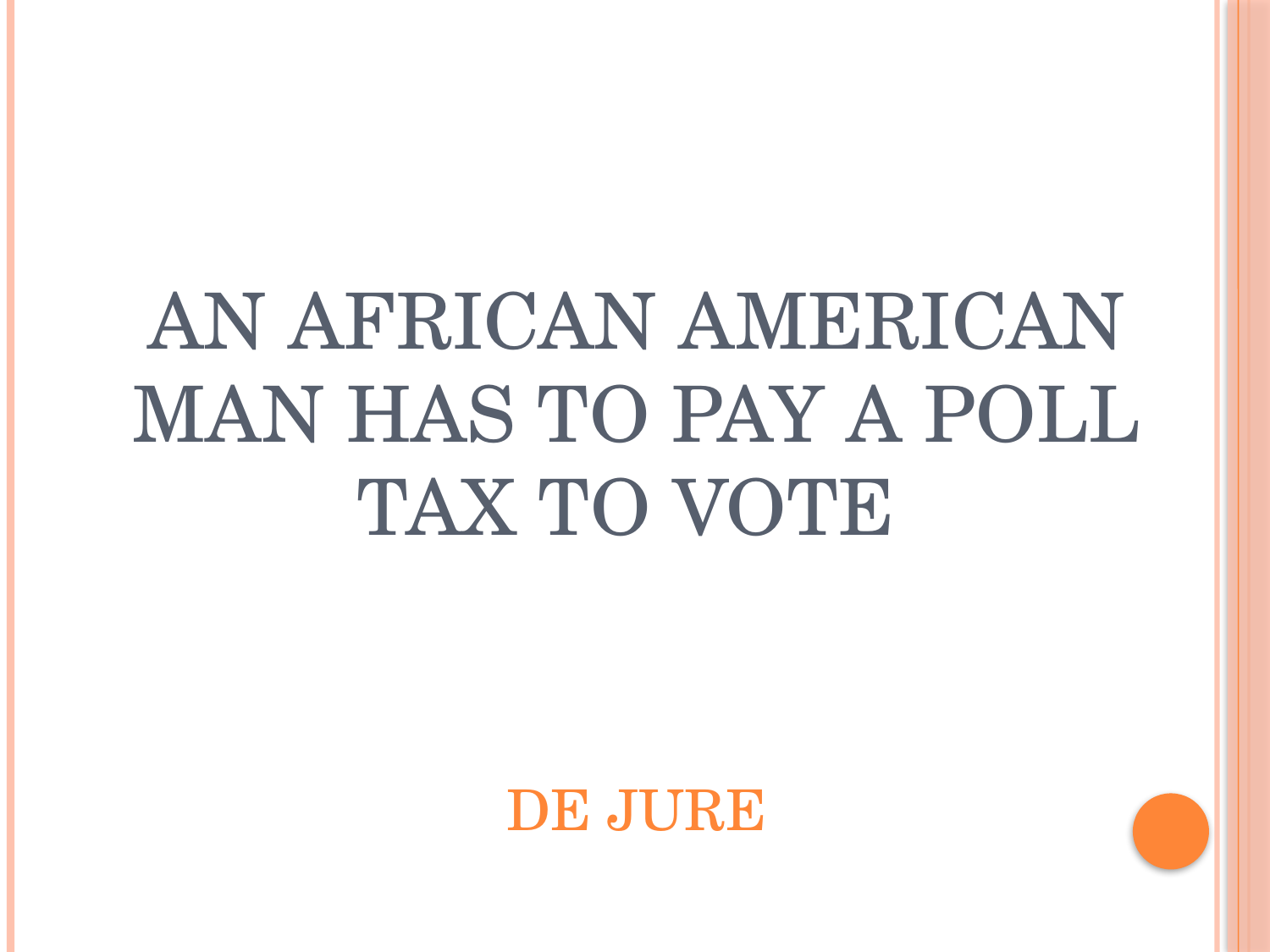

# An African American man has to pay a poll tax to vote
De jure